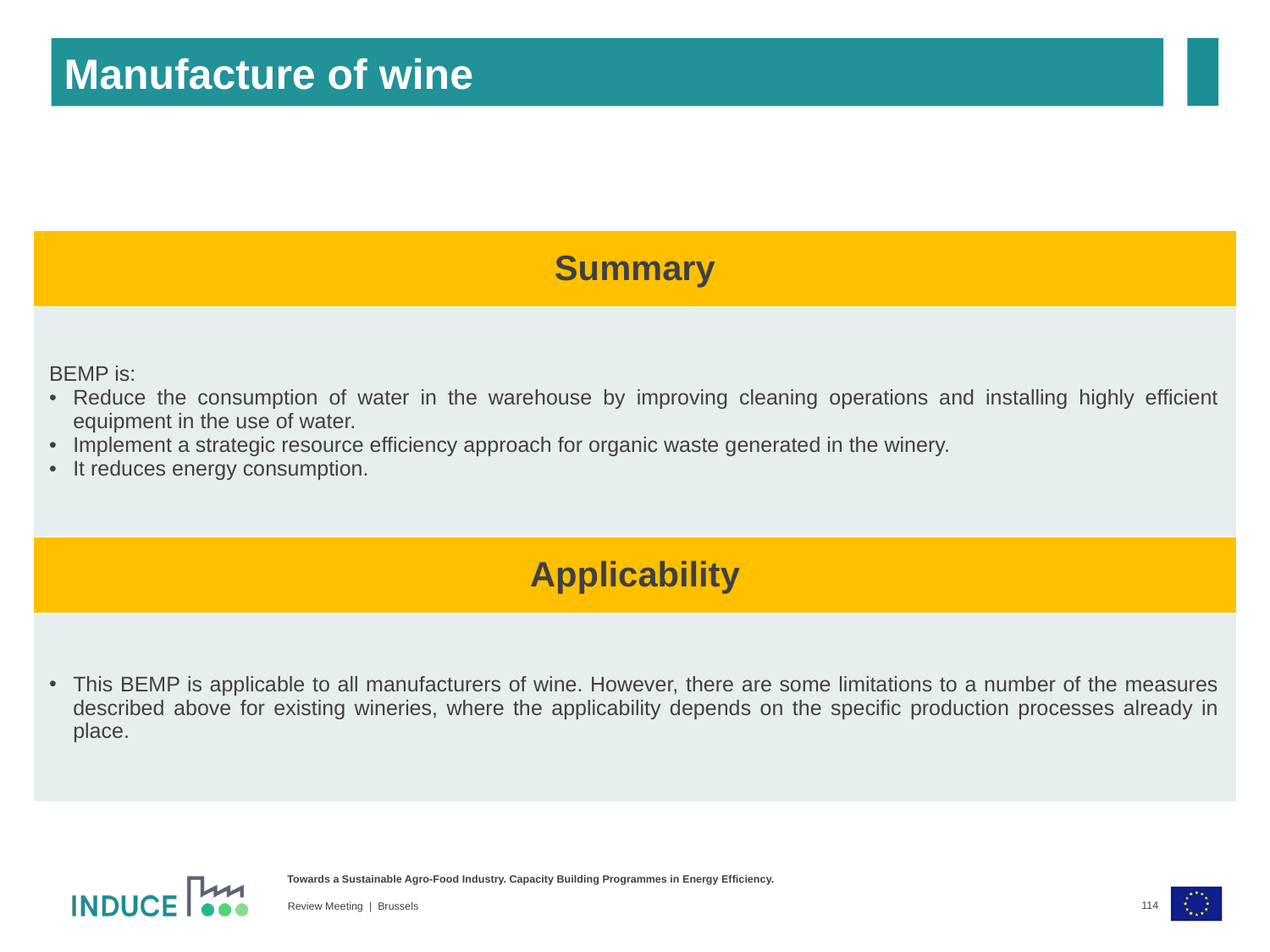

Manufacture of wine
| Summary |
| --- |
| BEMP is: Reduce the consumption of water in the warehouse by improving cleaning operations and installing highly efficient equipment in the use of water. Implement a strategic resource efficiency approach for organic waste generated in the winery. It reduces energy consumption. |
| Applicability |
| --- |
| This BEMP is applicable to all manufacturers of wine. However, there are some limitations to a number of the measures described above for existing wineries, where the applicability depends on the specific production processes already in place. |
114
Review Meeting  |  Brussels